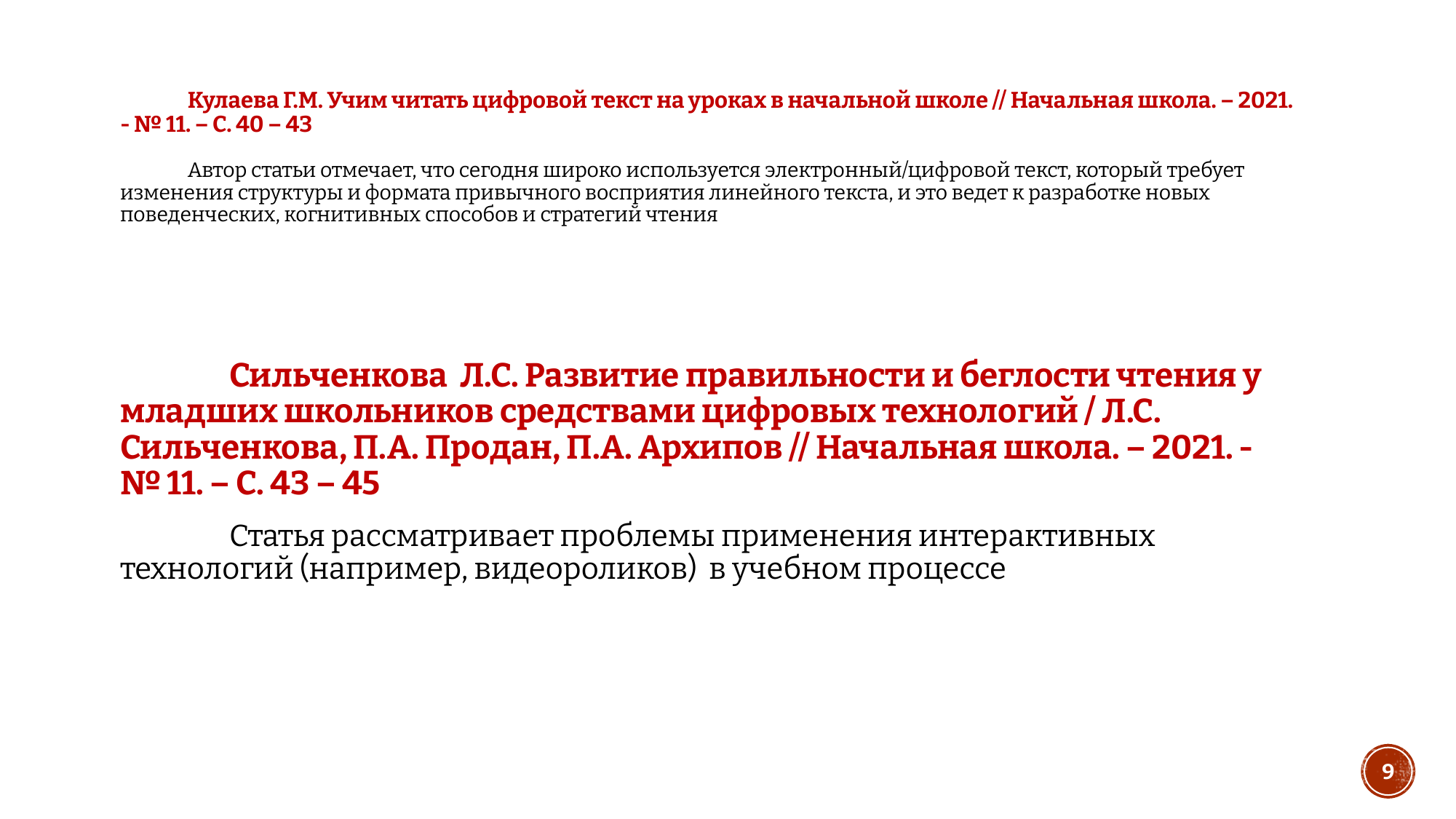

# Кулаева Г.М. Учим читать цифровой текст на уроках в начальной школе // Начальная школа. – 2021. - № 11. – С. 40 – 43 Автор статьи отмечает, что сегодня широко используется электронный/цифровой текст, который требует изменения структуры и формата привычного восприятия линейного текста, и это ведет к разработке новых поведенческих, когнитивных способов и стратегий чтения
	Сильченкова  Л.С. Развитие правильности и беглости чтения у младших школьников средствами цифровых технологий / Л.С. Сильченкова, П.А. Продан, П.А. Архипов // Начальная школа. – 2021. - № 11. – С. 43 – 45
	Статья рассматривает проблемы применения интерактивных технологий (например, видеороликов)  в учебном процессе
9